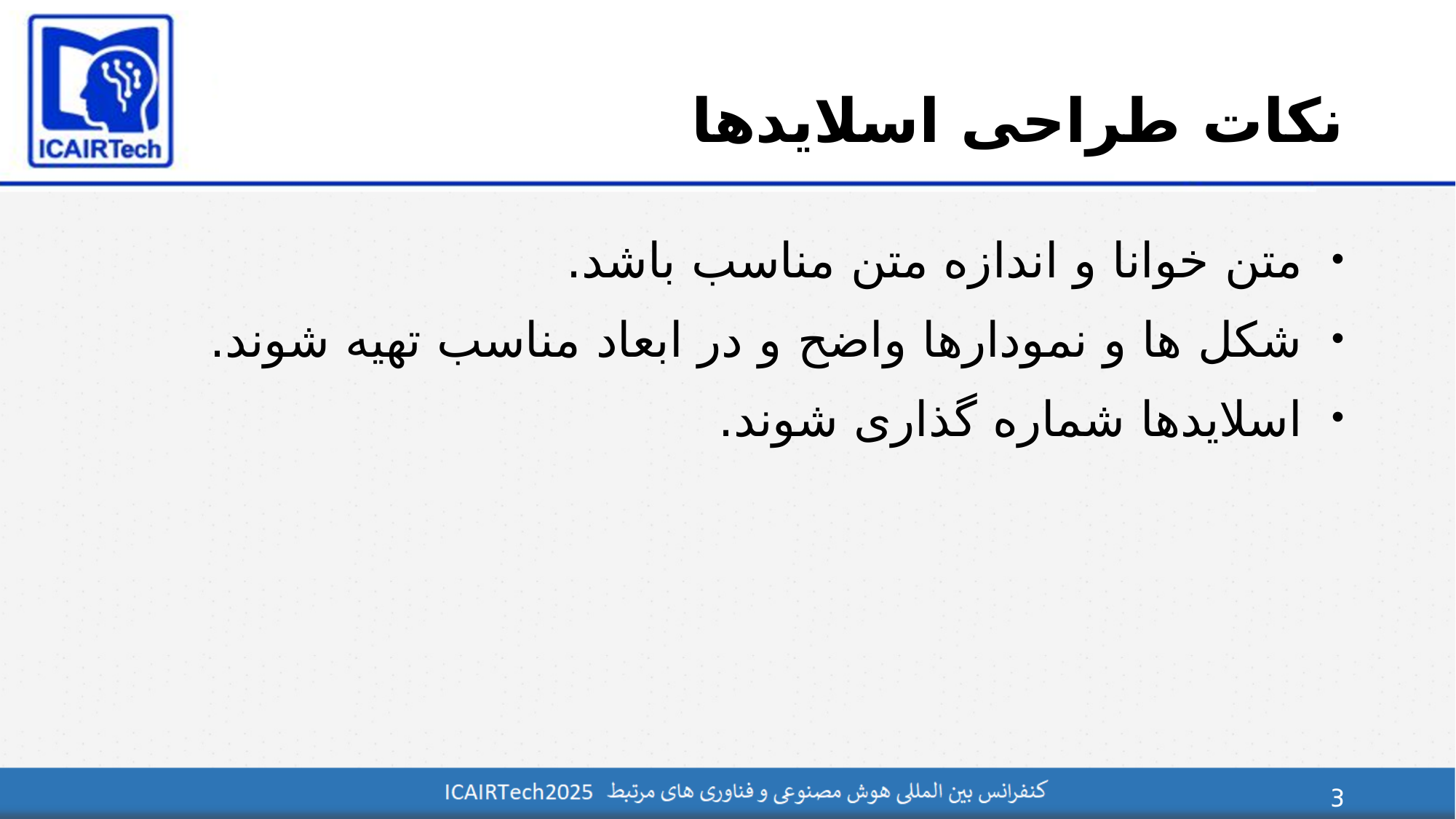

# نکات طراحی اسلایدها
متن خوانا و اندازه متن مناسب باشد.
شكل ها و نمودارها واضح و در ابعاد مناسب تهیه شوند.
اسلایدها شماره گذاری شوند.
3